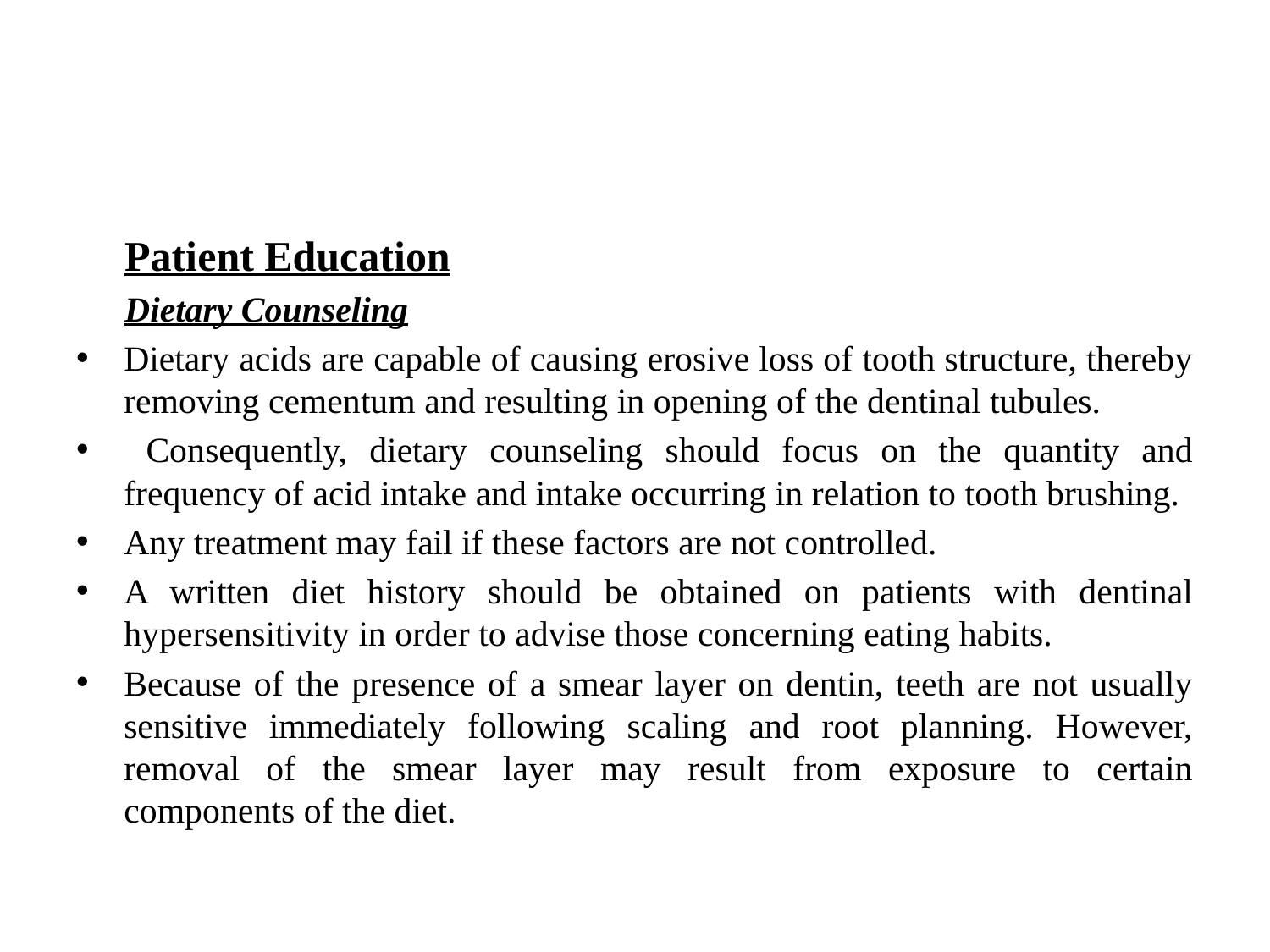

#
      Patient Education
      Dietary Counseling
Dietary acids are capable of causing erosive loss of tooth structure, thereby removing cementum and resulting in opening of the dentinal tubules.
 Consequently, dietary counseling should focus on the quantity and frequency of acid intake and intake occurring in relation to tooth brushing.
Any treatment may fail if these factors are not controlled.
A written diet history should be obtained on patients with dentinal hypersensitivity in order to advise those concerning eating habits.
Because of the presence of a smear layer on dentin, teeth are not usually sensitive immediately following scaling and root planning. However, removal of the smear layer may result from exposure to certain components of the diet.